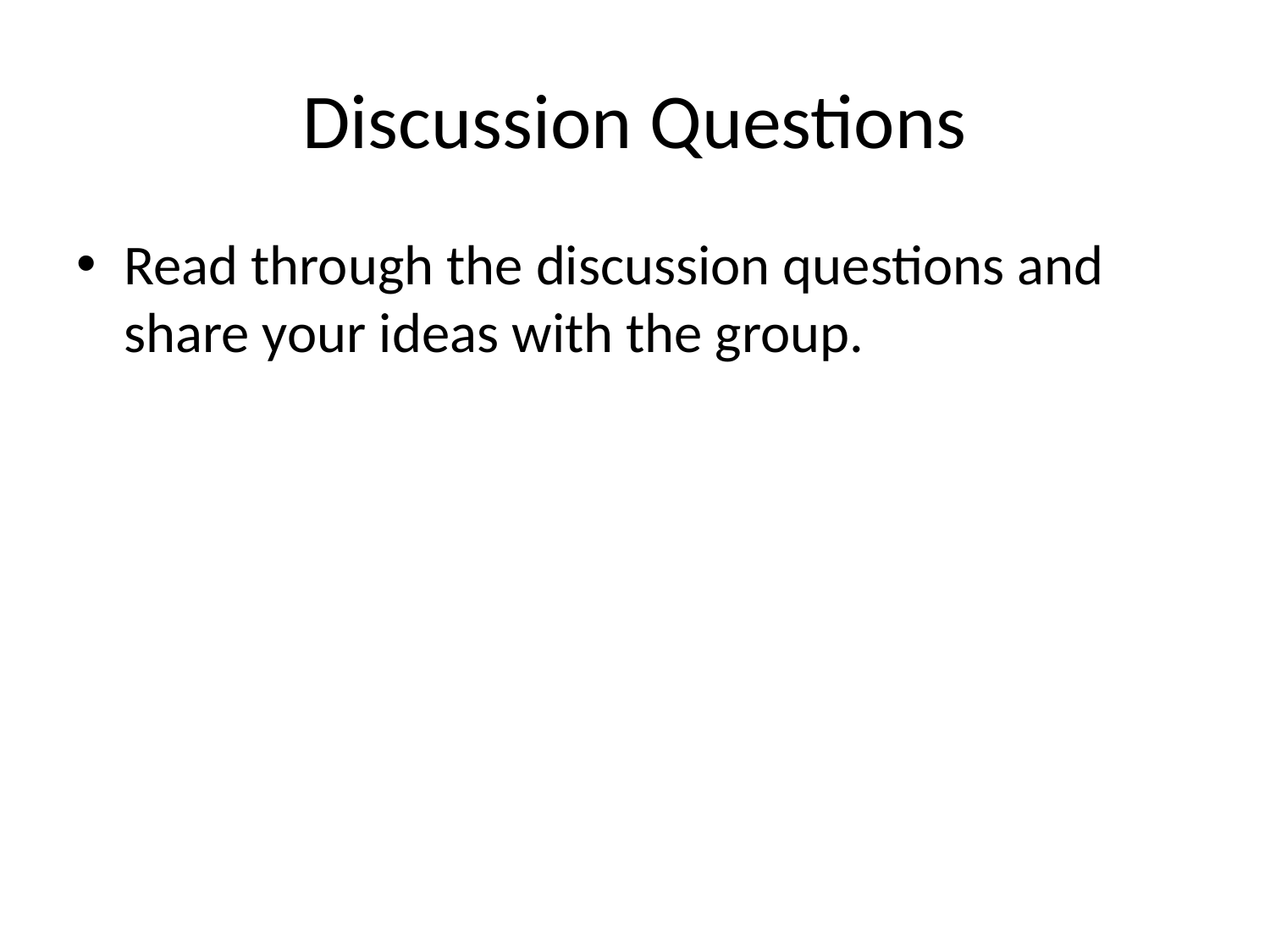

# Discussion Questions
Read through the discussion questions and share your ideas with the group.